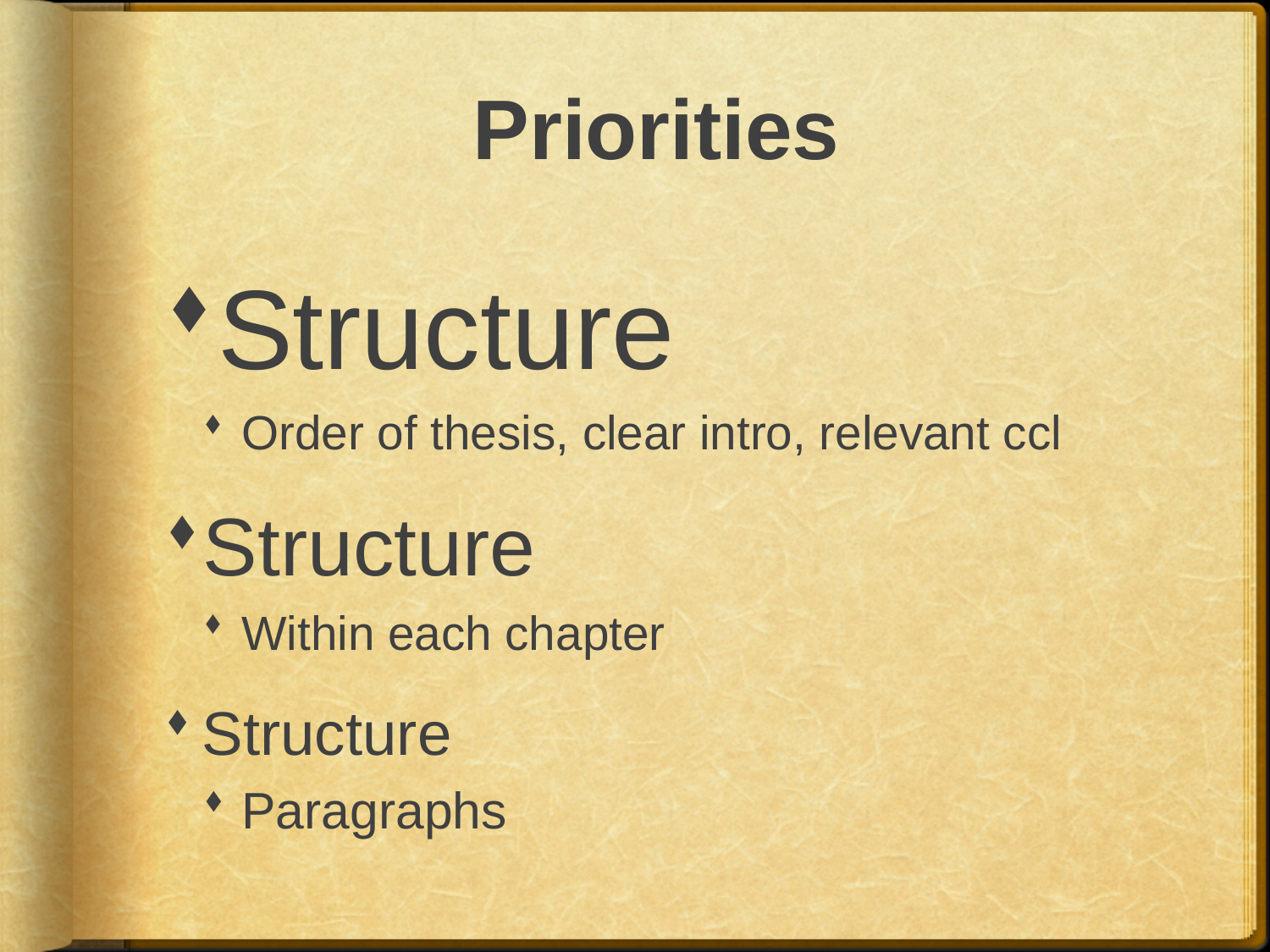

# Priorities
Structure
Order of thesis, clear intro, relevant ccl
Structure
Within each chapter
Structure
Paragraphs